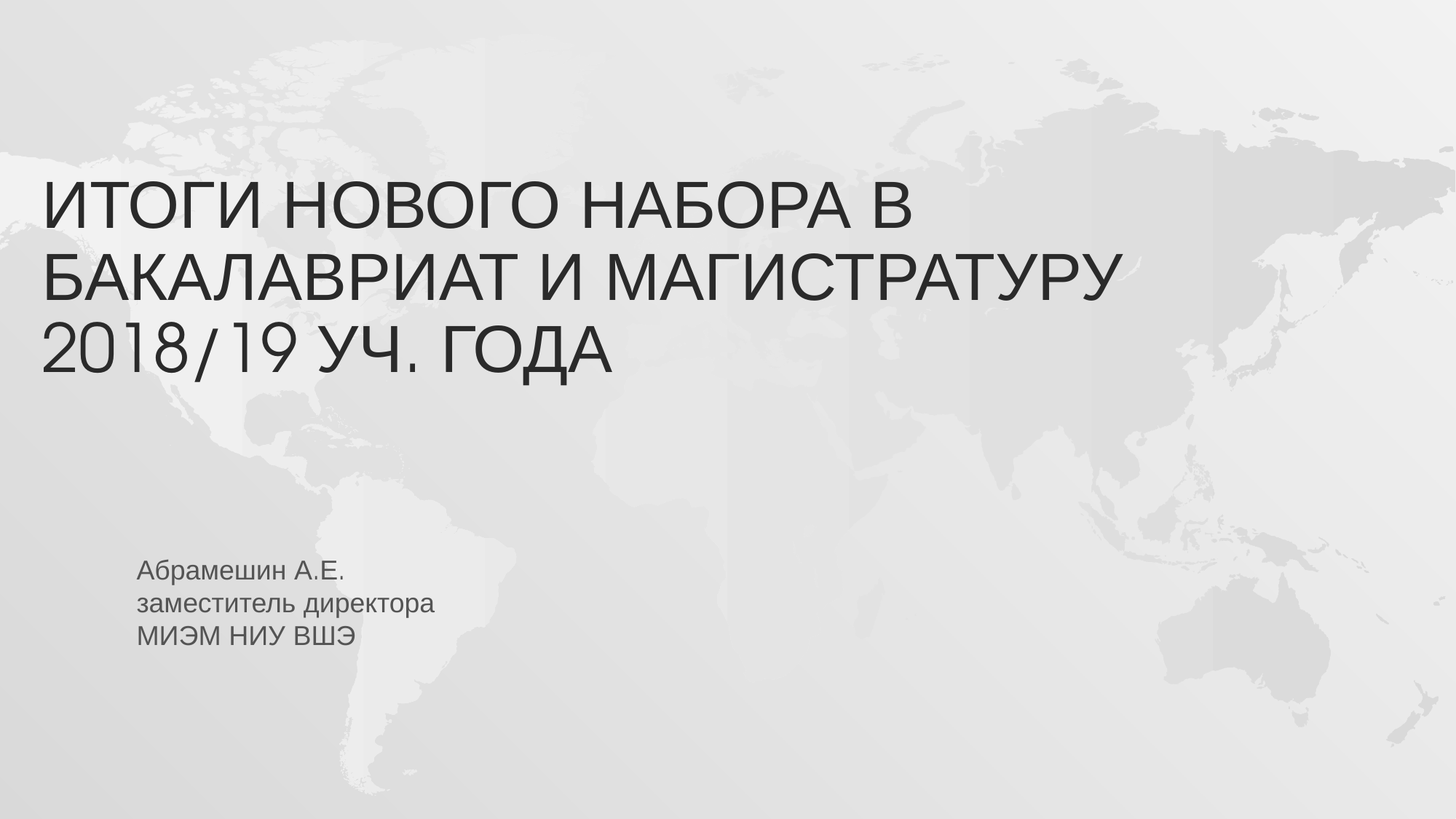

# Итоги нового набора в бакалавриат и магистратуру 2018/19 уч. года
Абрамешин А.Е. заместитель директора МИЭМ НИУ ВШЭ